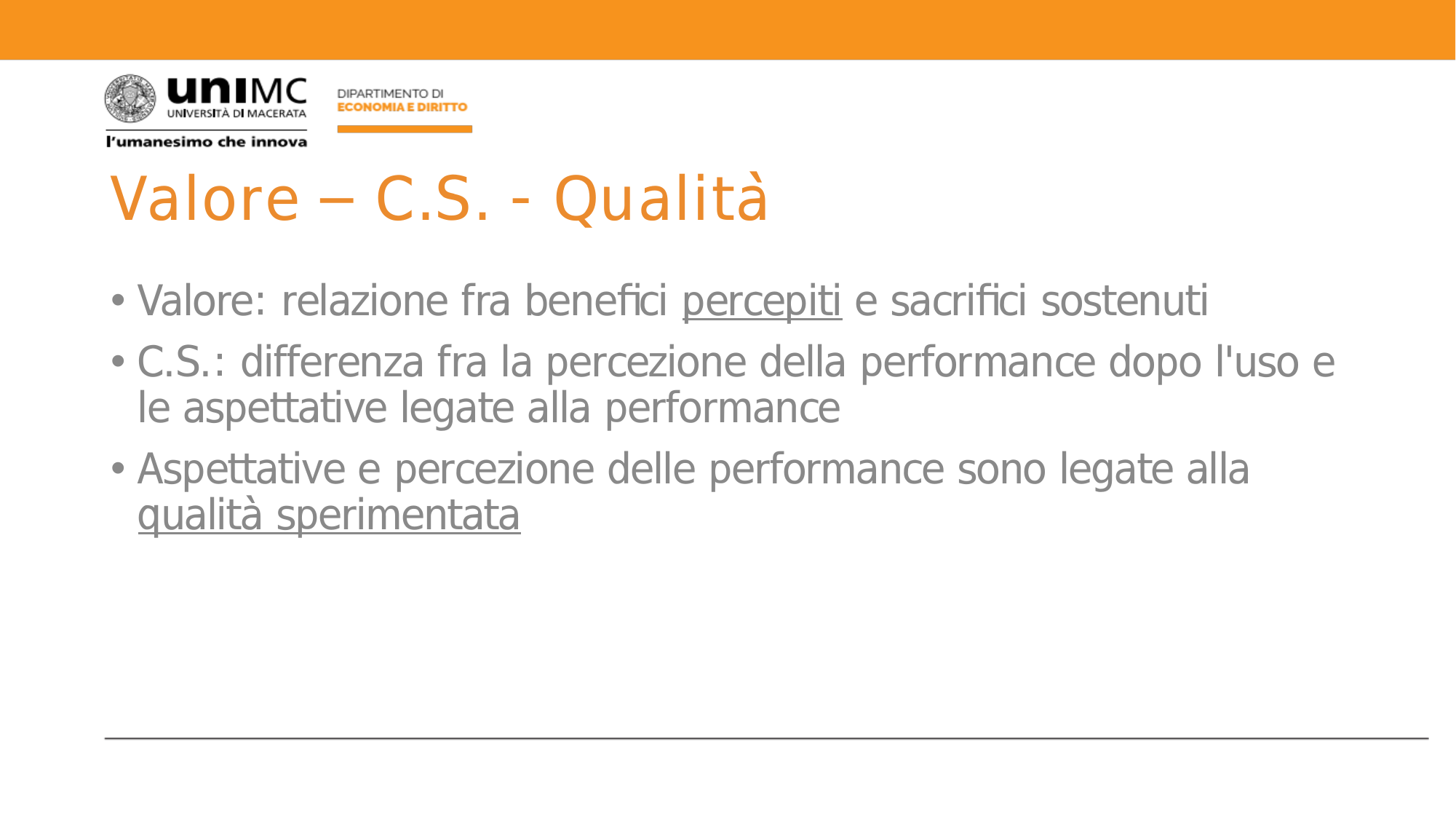

# Valore – C.S. - Qualità
Valore: relazione fra benefici percepiti e sacrifici sostenuti
C.S.: differenza fra la percezione della performance dopo l'uso e le aspettative legate alla performance
Aspettative e percezione delle performance sono legate alla qualità sperimentata